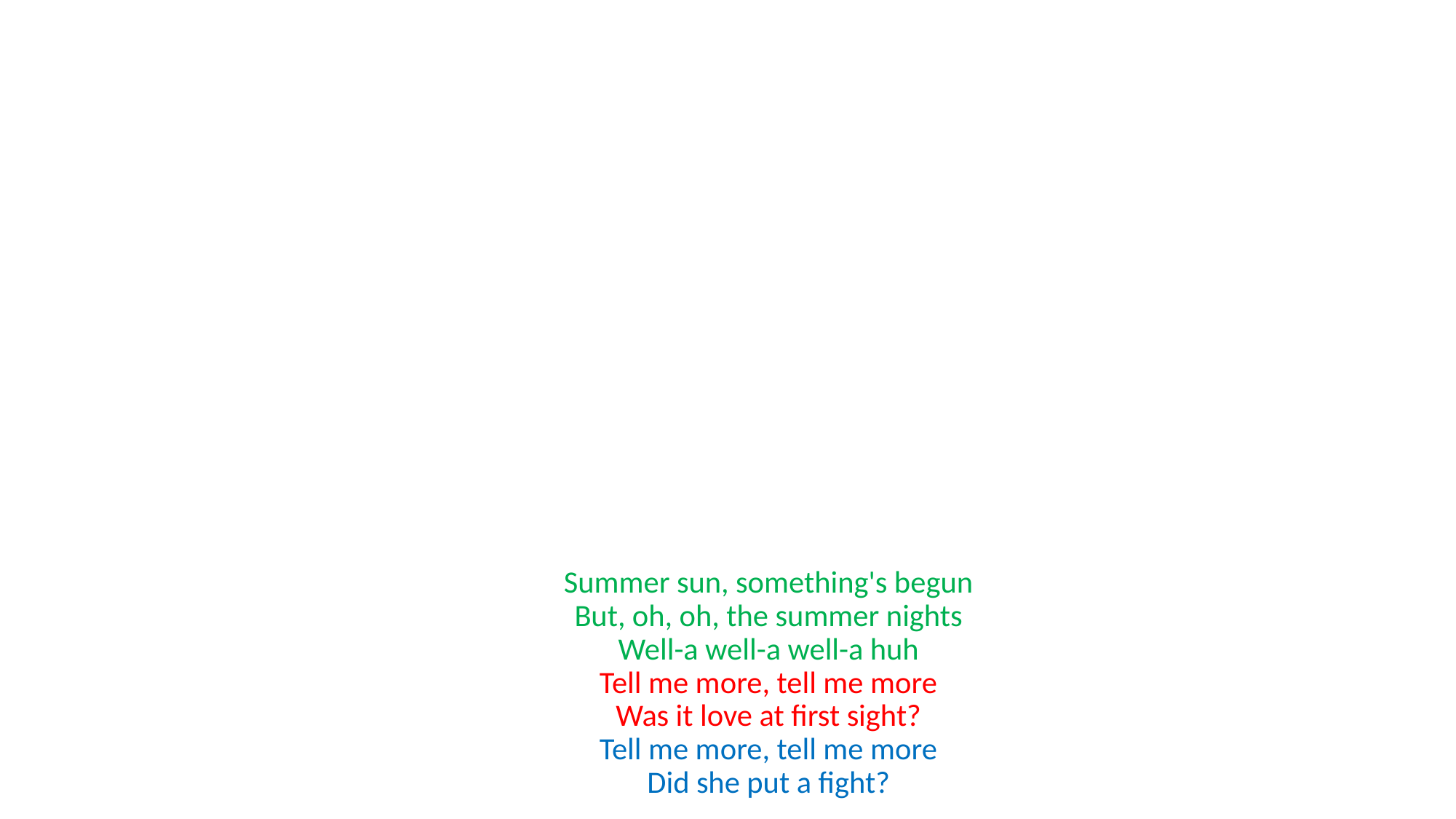

# Summer sun, something's begun But, oh, oh, the summer nights Well-a well-a well-a huh Tell me more, tell me more Was it love at first sight? Tell me more, tell me more Did she put a fight?